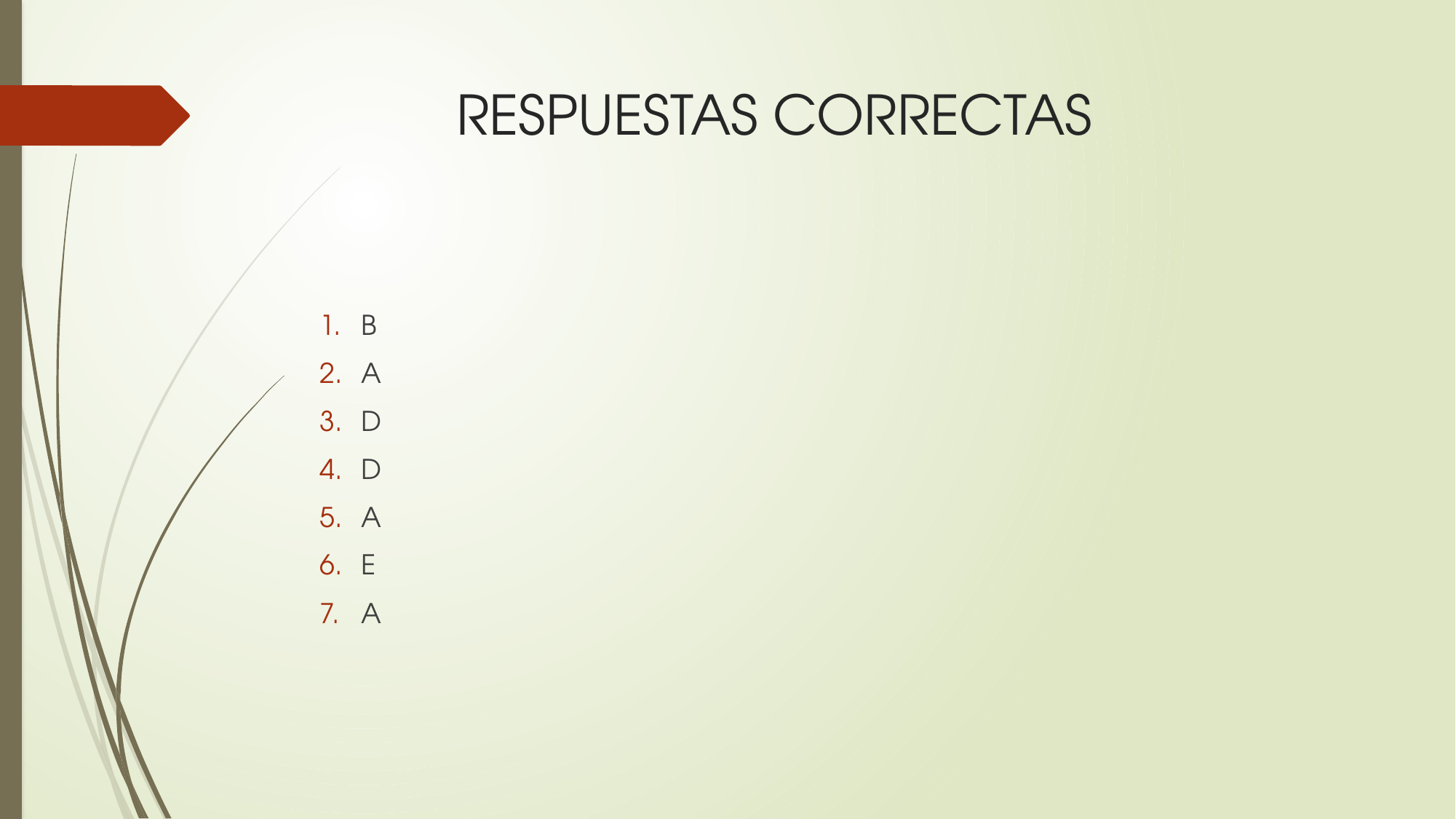

# RESPUESTAS CORRECTAS

B
A
D
D
A
E
A